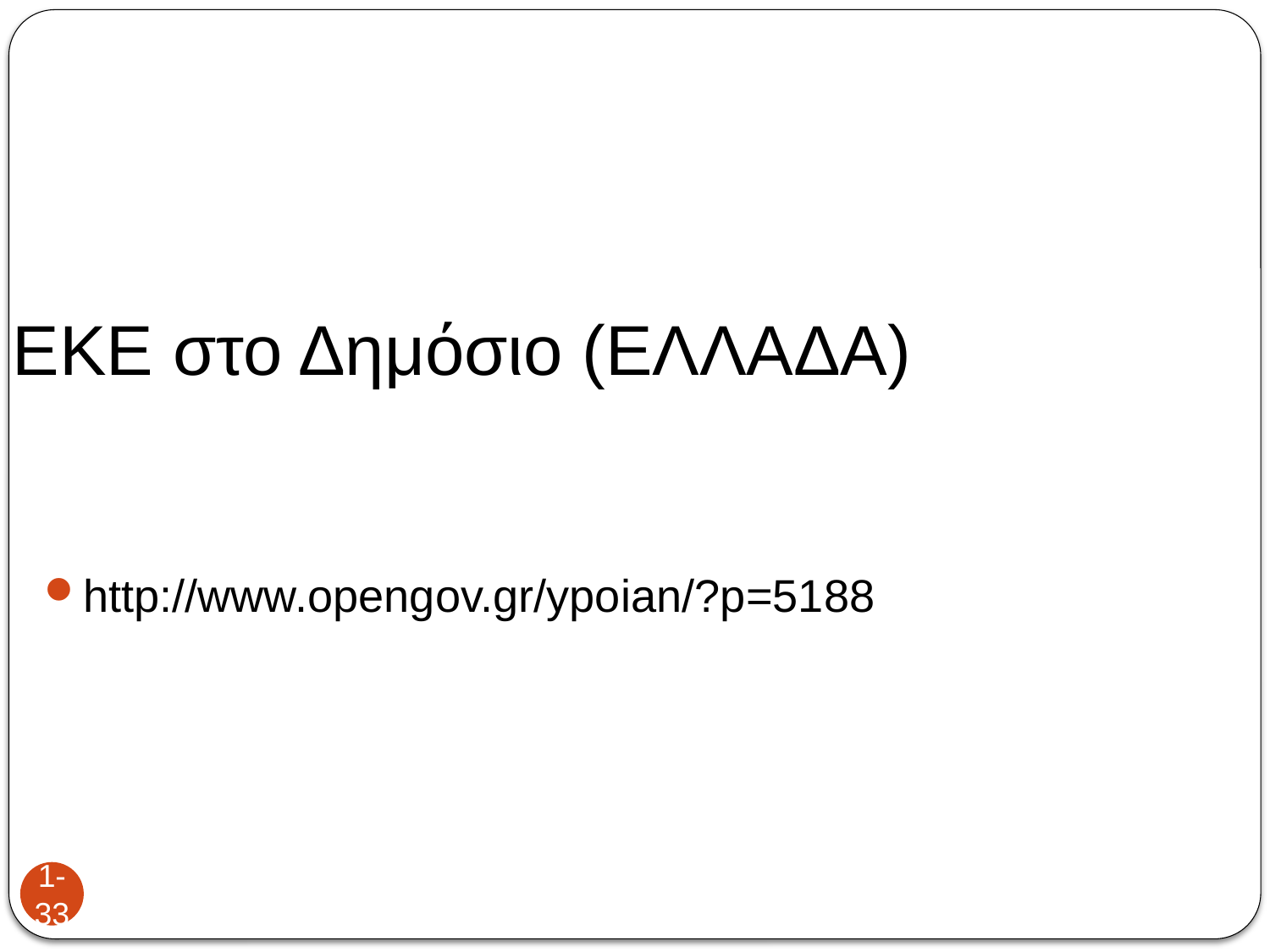

# EKE στο Δημόσιο (ΕΛΛΑΔΑ)
http://www.opengov.gr/ypoian/?p=5188
1-33